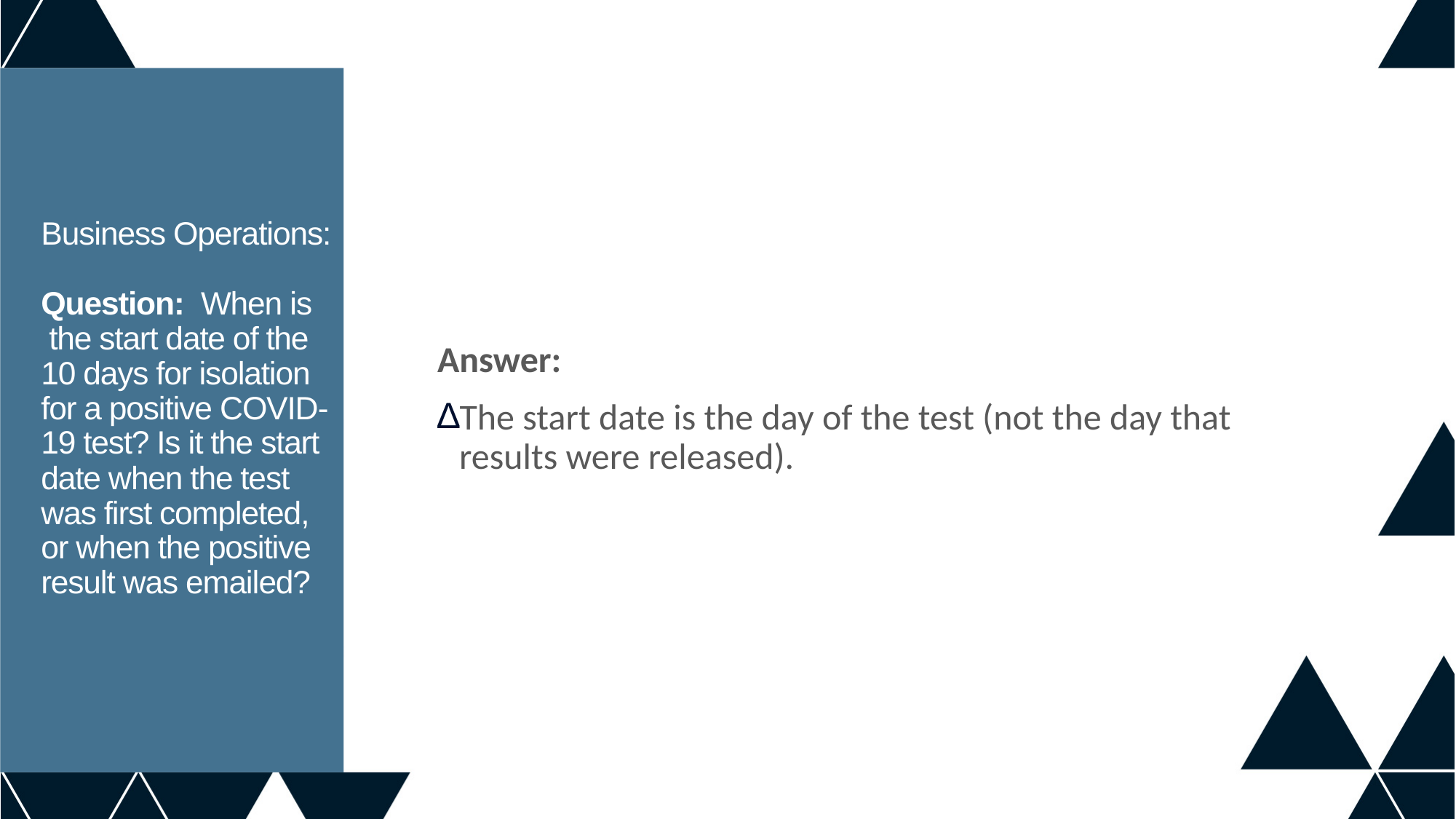

Answer:
The start date is the day of the test (not the day that results were released).
# Business Operations: Question:  When is the start date of the 10 days for isolation for a positive COVID-19 test? Is it the start date when the test was first completed, or when the positive result was emailed?